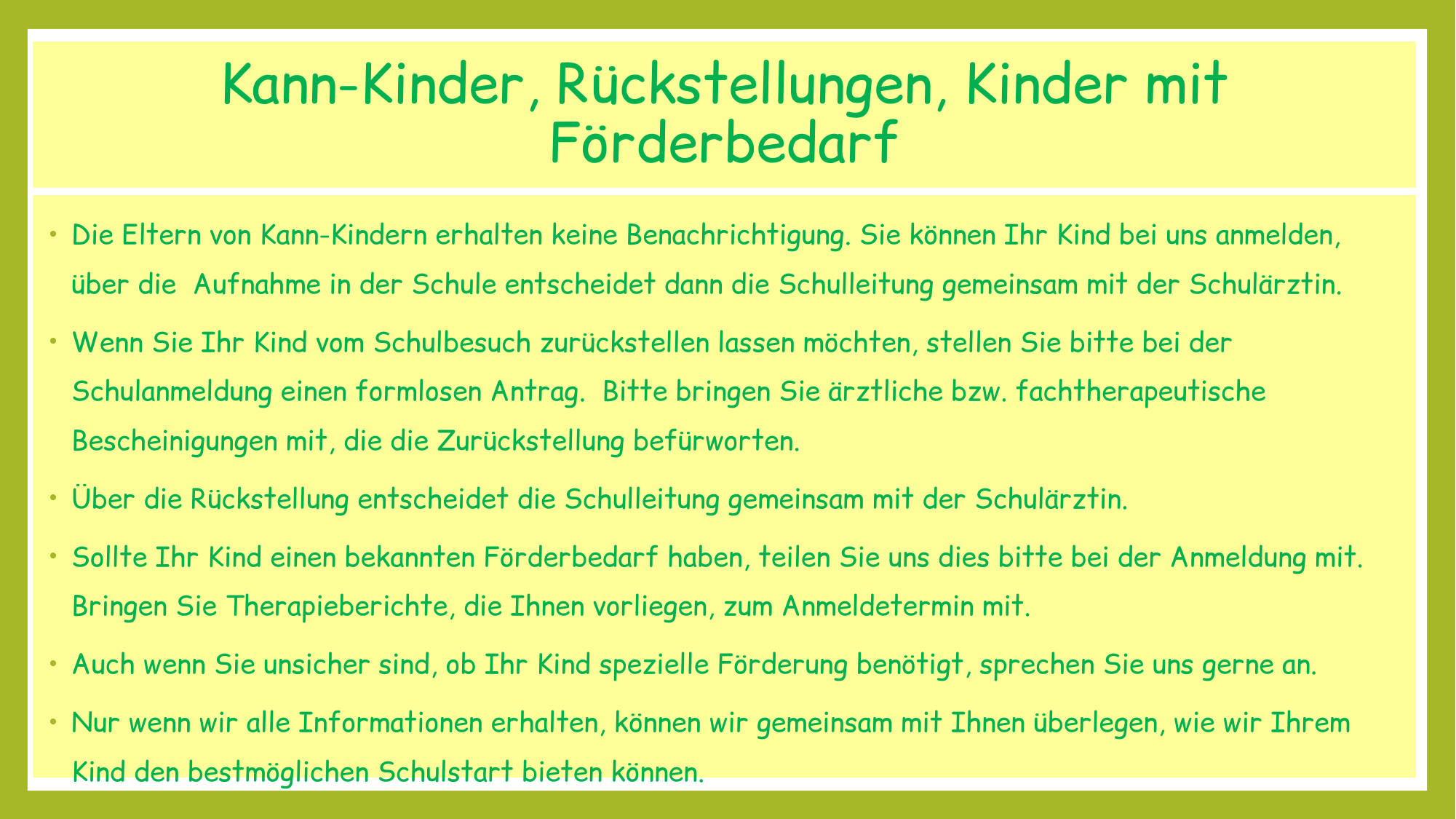

# Kann-Kinder, Rückstellungen, Kinder mit Förderbedarf
Die Eltern von Kann-Kindern erhalten keine Benachrichtigung. Sie können Ihr Kind bei uns anmelden, über die  Aufnahme in der Schule entscheidet dann die Schulleitung gemeinsam mit der Schulärztin.
Wenn Sie Ihr Kind vom Schulbesuch zurückstellen lassen möchten, stellen Sie bitte bei der Schulanmeldung einen formlosen Antrag.  Bitte bringen Sie ärztliche bzw. fachtherapeutische Bescheinigungen mit, die die Zurückstellung befürworten.
Über die Rückstellung entscheidet die Schulleitung gemeinsam mit der Schulärztin.
Sollte Ihr Kind einen bekannten Förderbedarf haben, teilen Sie uns dies bitte bei der Anmeldung mit. Bringen Sie Therapieberichte, die Ihnen vorliegen, zum Anmeldetermin mit.
Auch wenn Sie unsicher sind, ob Ihr Kind spezielle Förderung benötigt, sprechen Sie uns gerne an.
Nur wenn wir alle Informationen erhalten, können wir gemeinsam mit Ihnen überlegen, wie wir Ihrem Kind den bestmöglichen Schulstart bieten können.